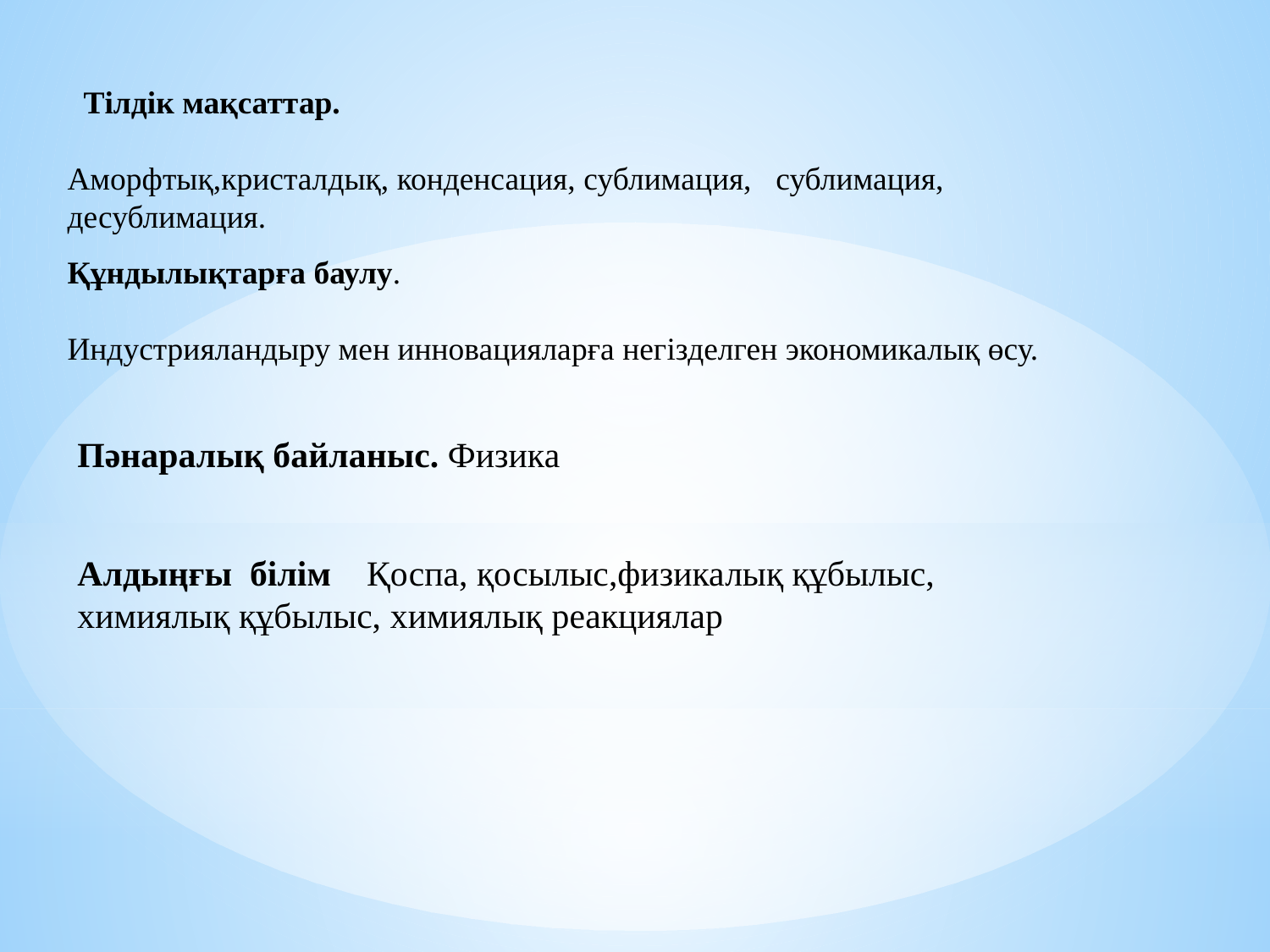

Тілдік мақсаттар.

Аморфтық,кристалдық, конденсация, сублимация,   сублимация, десублимация.

Құндылықтарға баулу.

Индустрияландыру мен инновацияларға негізделген экономикалық өсу.
Пәнаралық байланыс. Физика

Алдыңғы  білім    Қоспа, қосылыс,физикалық құбылыс, химиялық құбылыс, химиялық реакциялар